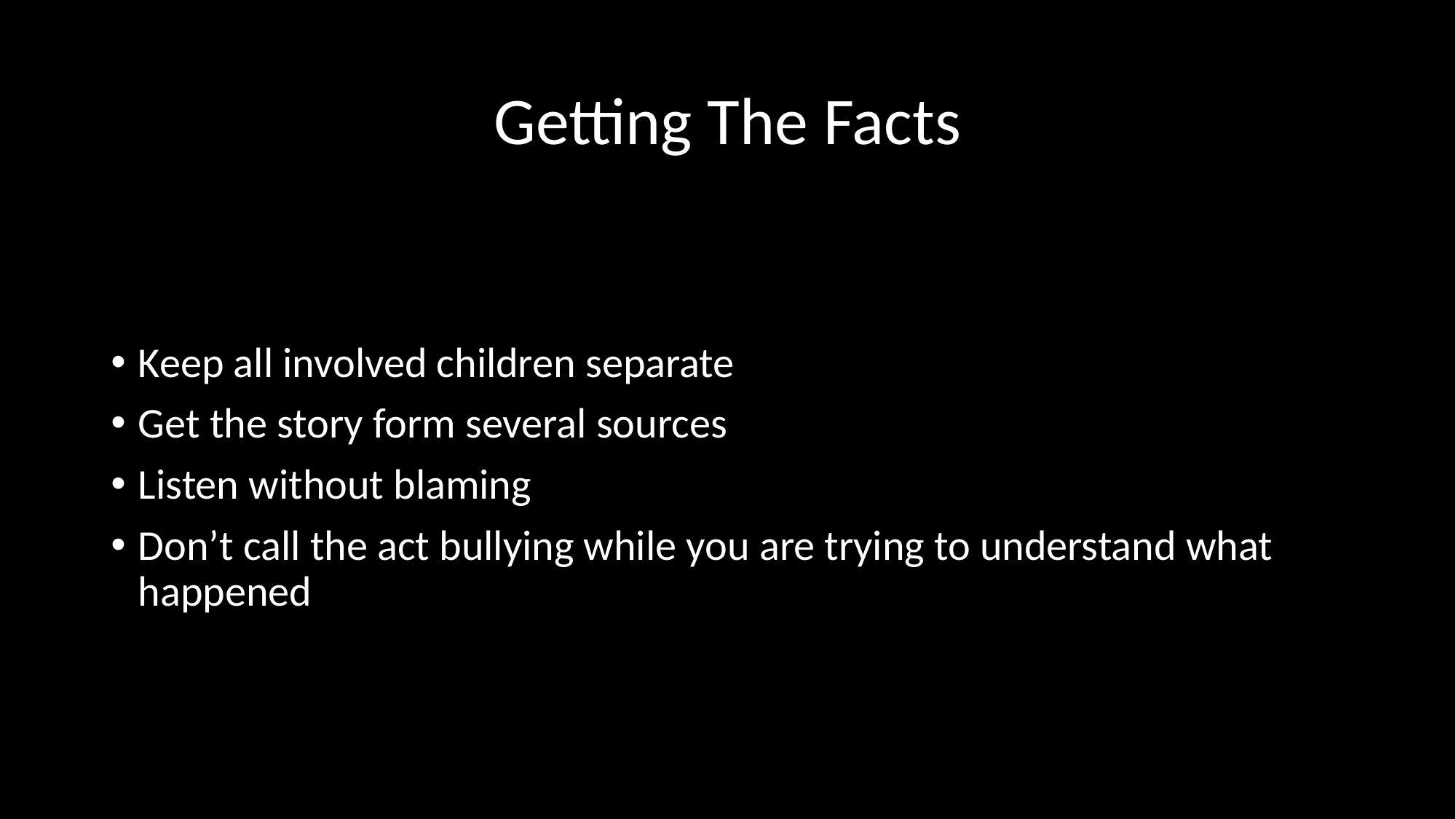

# Getting The Facts
Keep all involved children separate
Get the story form several sources
Listen without blaming
Don’t call the act bullying while you are trying to understand what happened